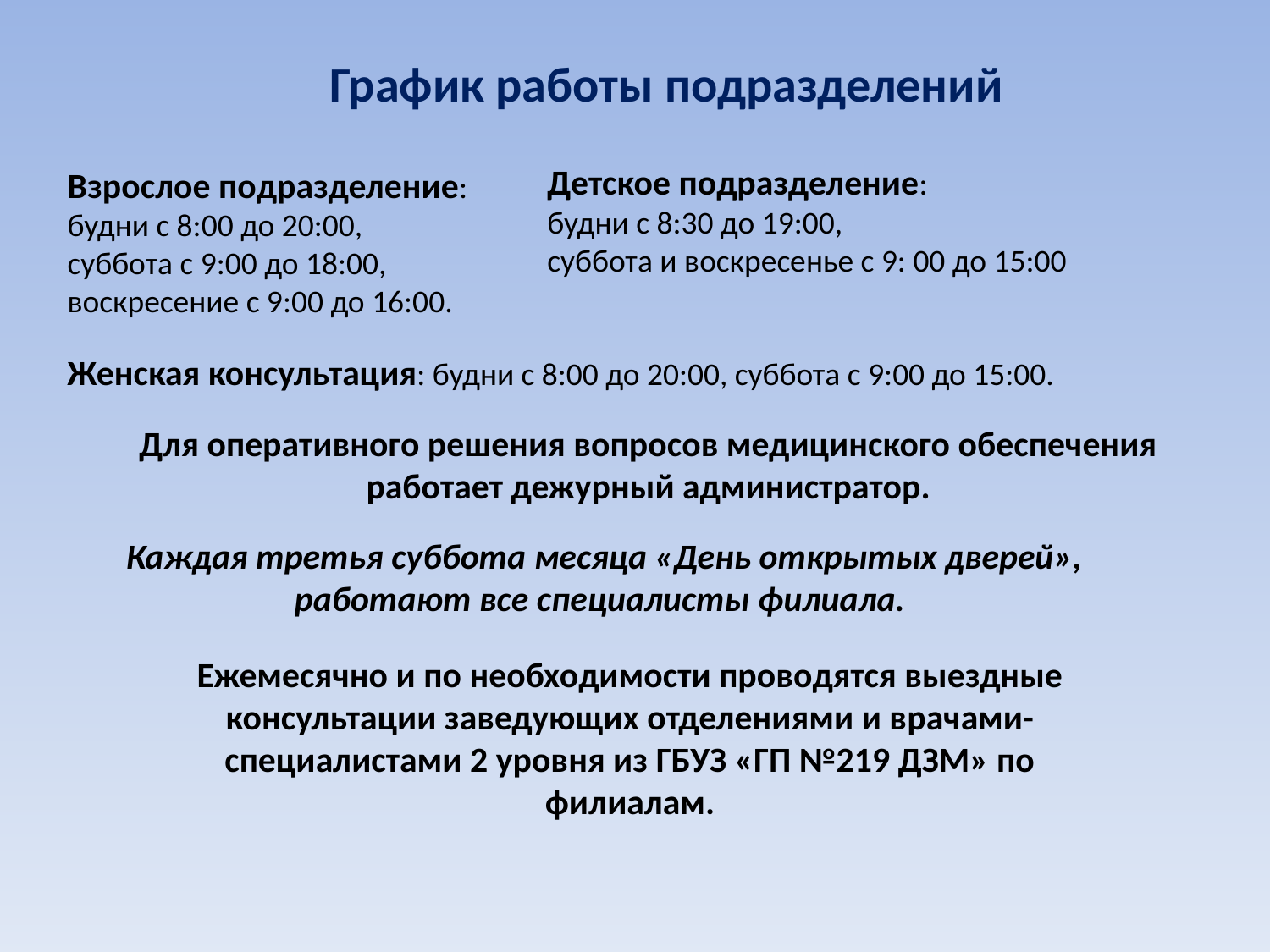

График работы подразделений
Детское подразделение:
будни с 8:30 до 19:00,
суббота и воскресенье с 9: 00 до 15:00
Взрослое подразделение:
будни с 8:00 до 20:00,
суббота с 9:00 до 18:00,
воскресение с 9:00 до 16:00.

Женская консультация: будни с 8:00 до 20:00, суббота с 9:00 до 15:00.
Для оперативного решения вопросов медицинского обеспечения работает дежурный администратор.
 Каждая третья суббота месяца «День открытых дверей», работают все специалисты филиала.
Ежемесячно и по необходимости проводятся выездные консультации заведующих отделениями и врачами-специалистами 2 уровня из ГБУЗ «ГП №219 ДЗМ» по филиалам.